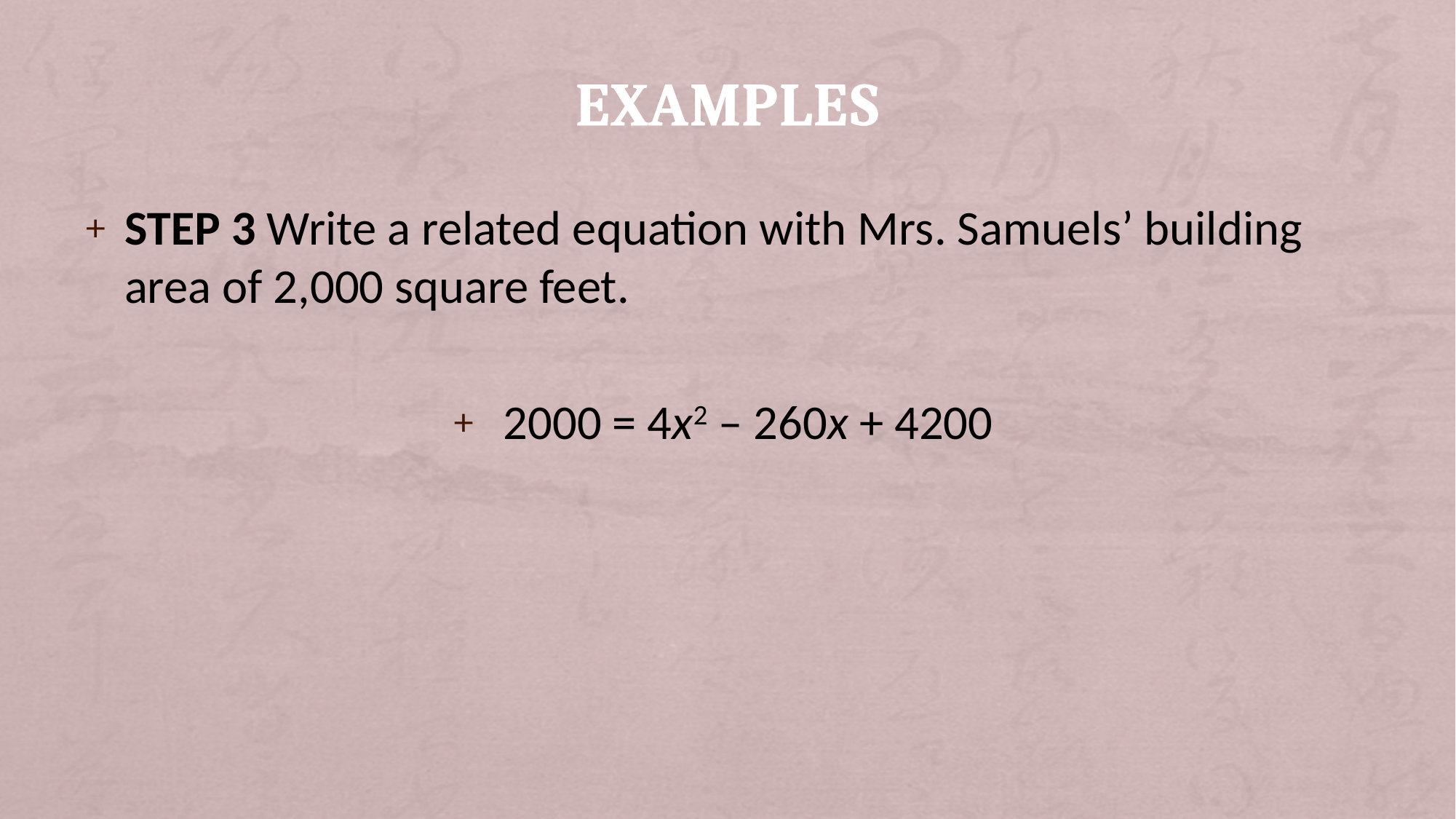

# Examples
STEP 3 Write a related equation with Mrs. Samuels’ building area of 2,000 square feet.

 2000 = 4x2 – 260x + 4200